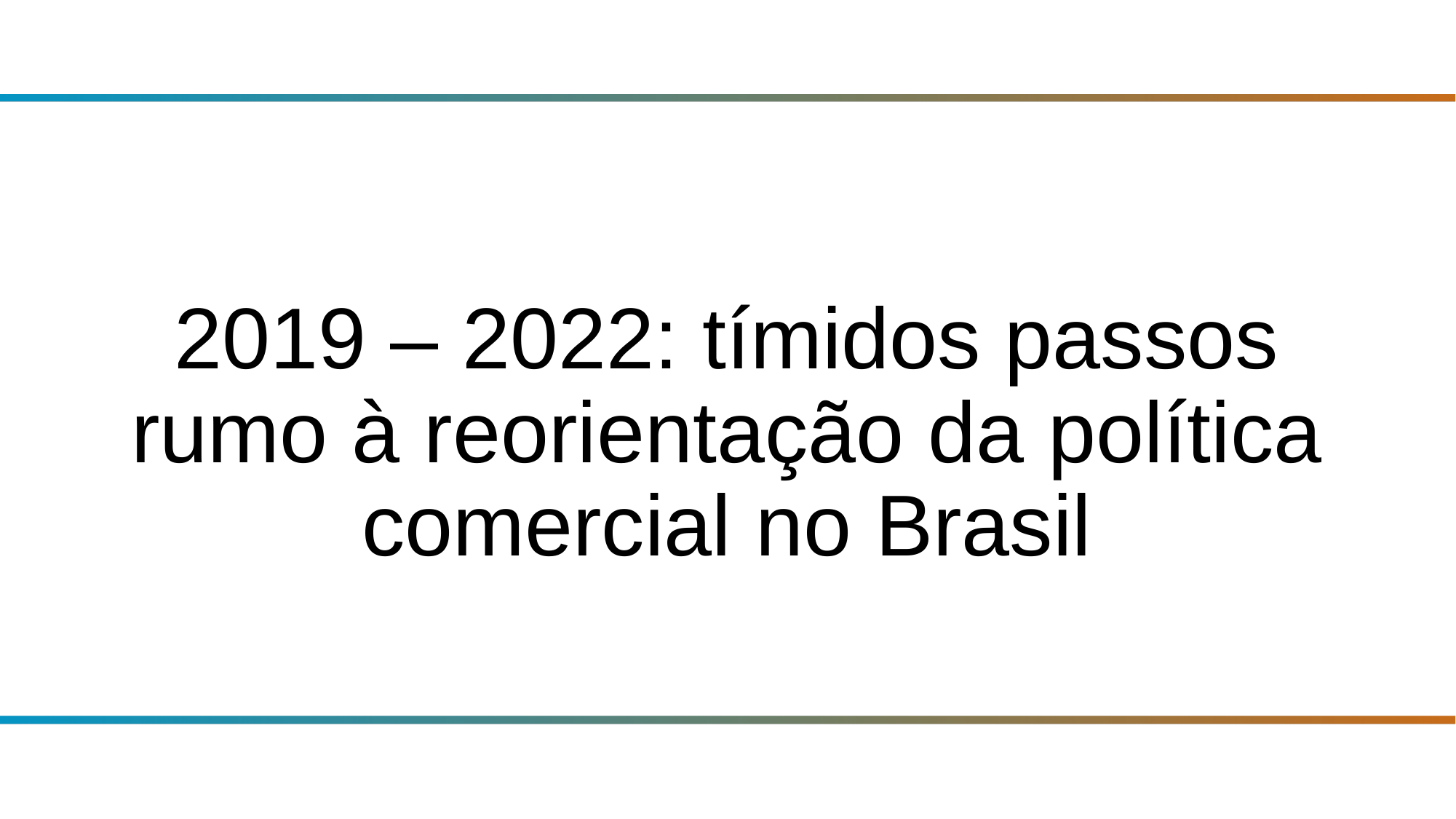

# 2019 – 2022: tímidos passos rumo à reorientação da política comercial no Brasil